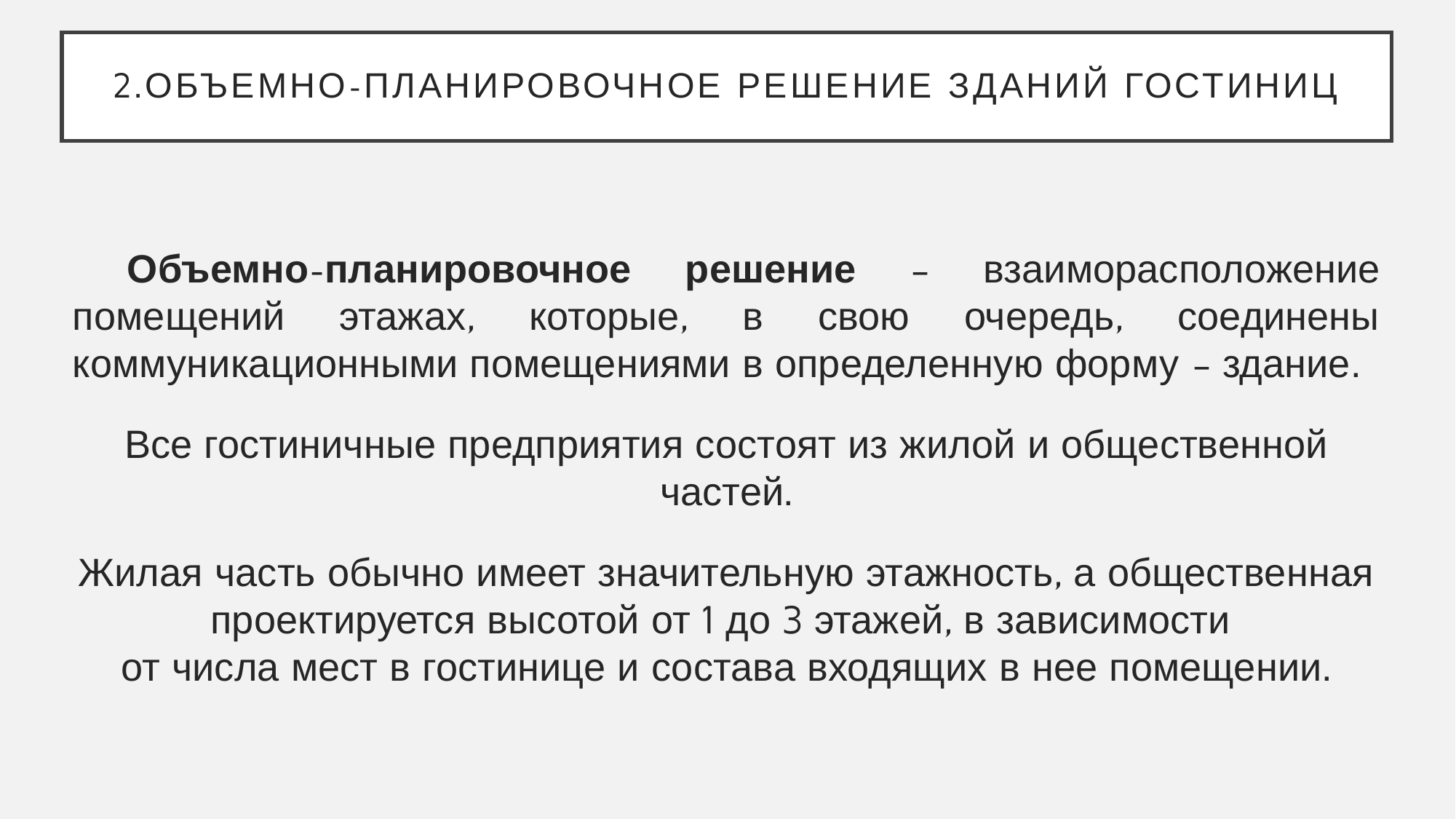

# 2.Объемно-планировочное решение зданий гостиниц

Объемно-планировочное решение – взаиморасположение помещений этажах, которые, в свою очередь, соединены коммуникационными помещениями в определенную форму – здание.
Все гостиничные предприятия состоят из жилой и общественной частей.
Жилая часть обычно имеет значительную этажность, а общественная проектируется высотой от 1 до 3 этажей, в зависимости
от числа мест в гостинице и состава входящих в нее помещении.